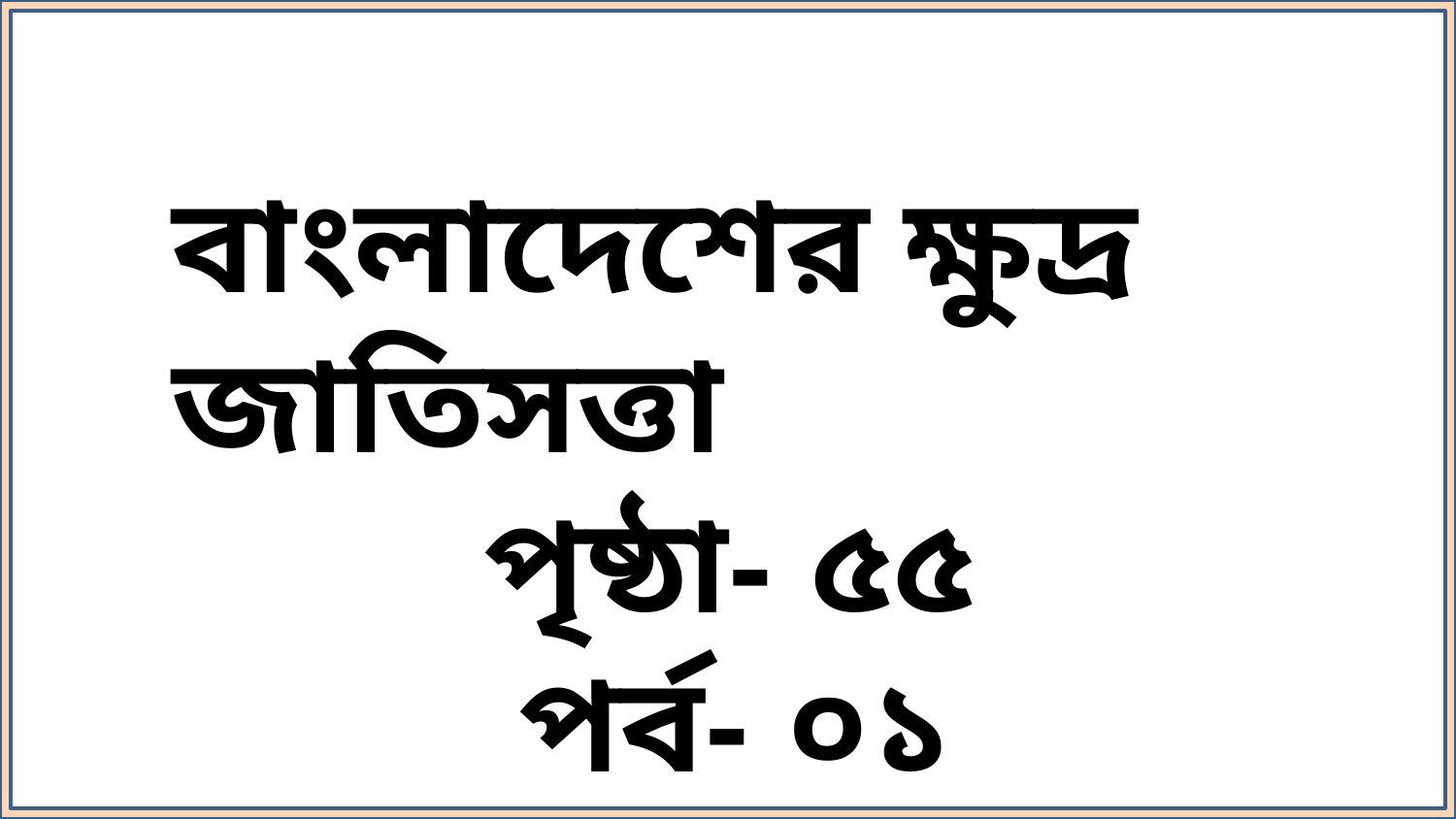

বাংলাদেশের ক্ষুদ্র জাতিসত্তা
         পৃষ্ঠা- ৫৫
          পর্ব- ০১